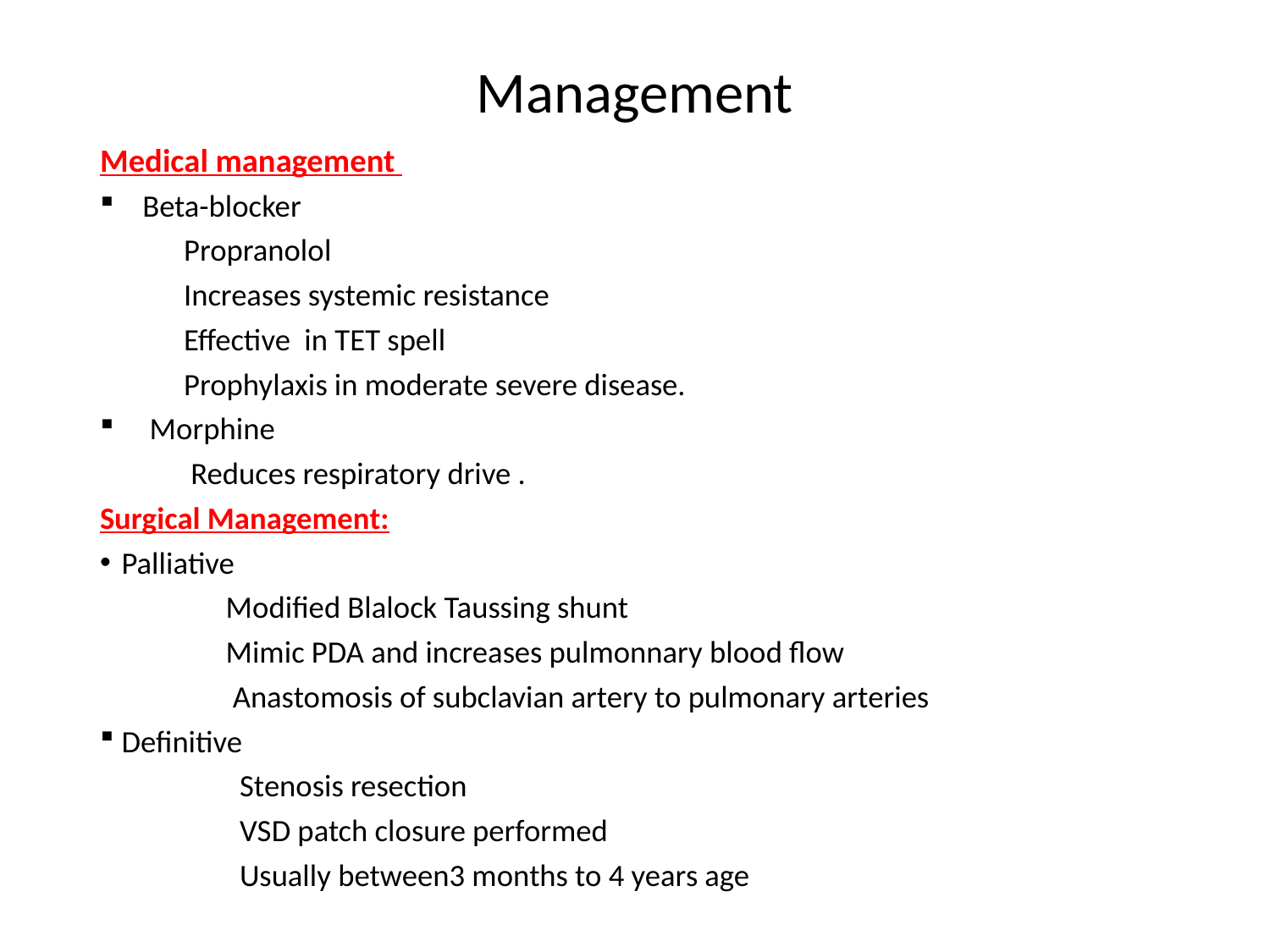

# Management
Medical management
   Beta-blocker
            Propranolol
            Increases systemic resistance
            Effective  in TET spell
            Prophylaxis in moderate severe disease.
    Morphine
             Reduces respiratory drive .
Surgical Management:
Palliative
                  Modified Blalock Taussing shunt
                  Mimic PDA and increases pulmonnary blood flow
                   Anastomosis of subclavian artery to pulmonary arteries
Definitive
                    Stenosis resection
                    VSD patch closure performed
                    Usually between3 months to 4 years age